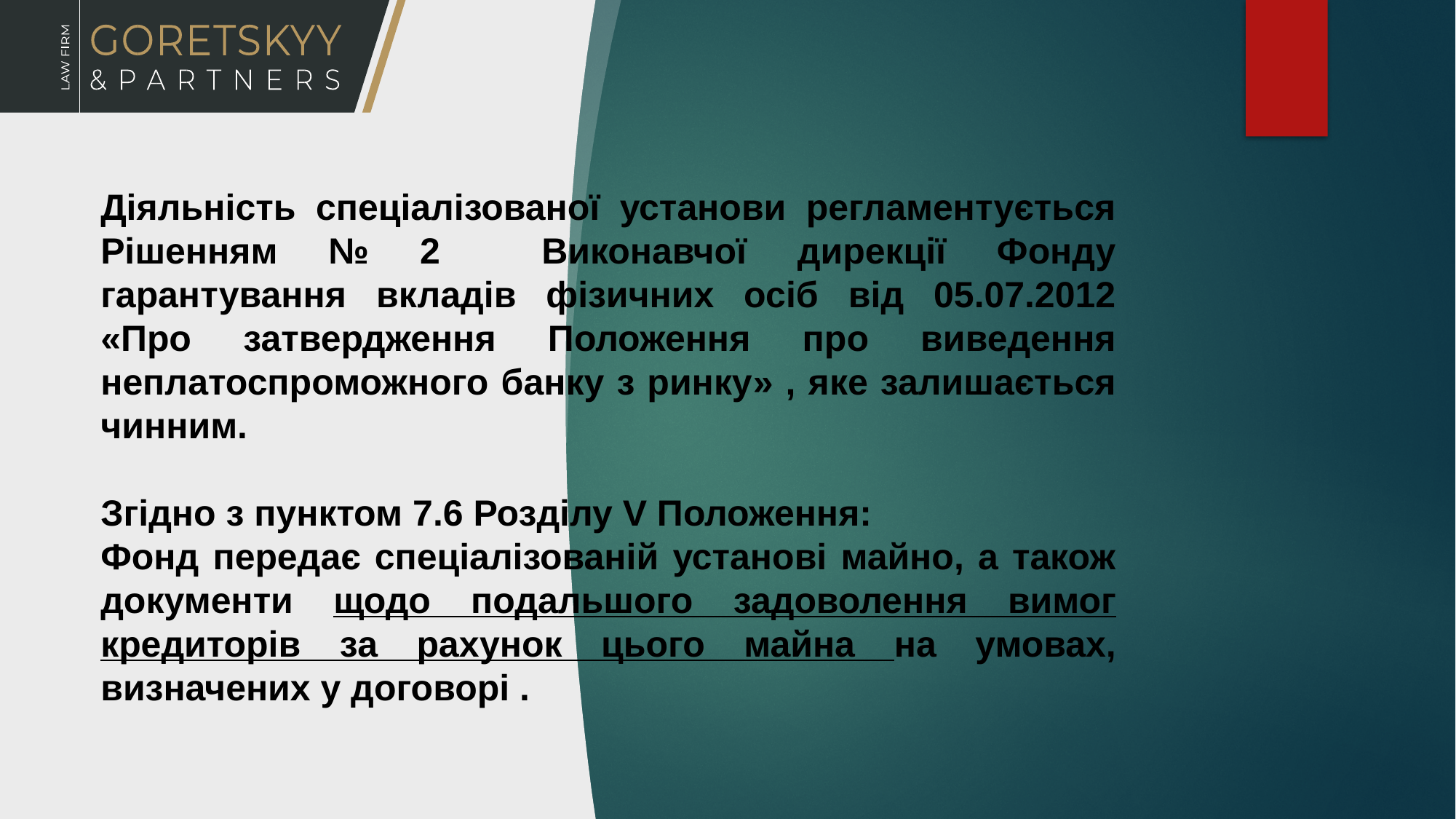

Діяльність спеціалізованої установи регламентується Рішенням № 2  Виконавчої дирекції Фонду гарантування вкладів фізичних осіб від 05.07.2012 «Про затвердження Положення про виведення неплатоспроможного банку з ринку» , яке залишається чинним.

Згідно з пунктом 7.6 Розділу V Положення:
Фонд передає спеціалізованій установі майно, а також документи щодо подальшого задоволення вимог кредиторів за рахунок цього майна на умовах, визначених у договорі .